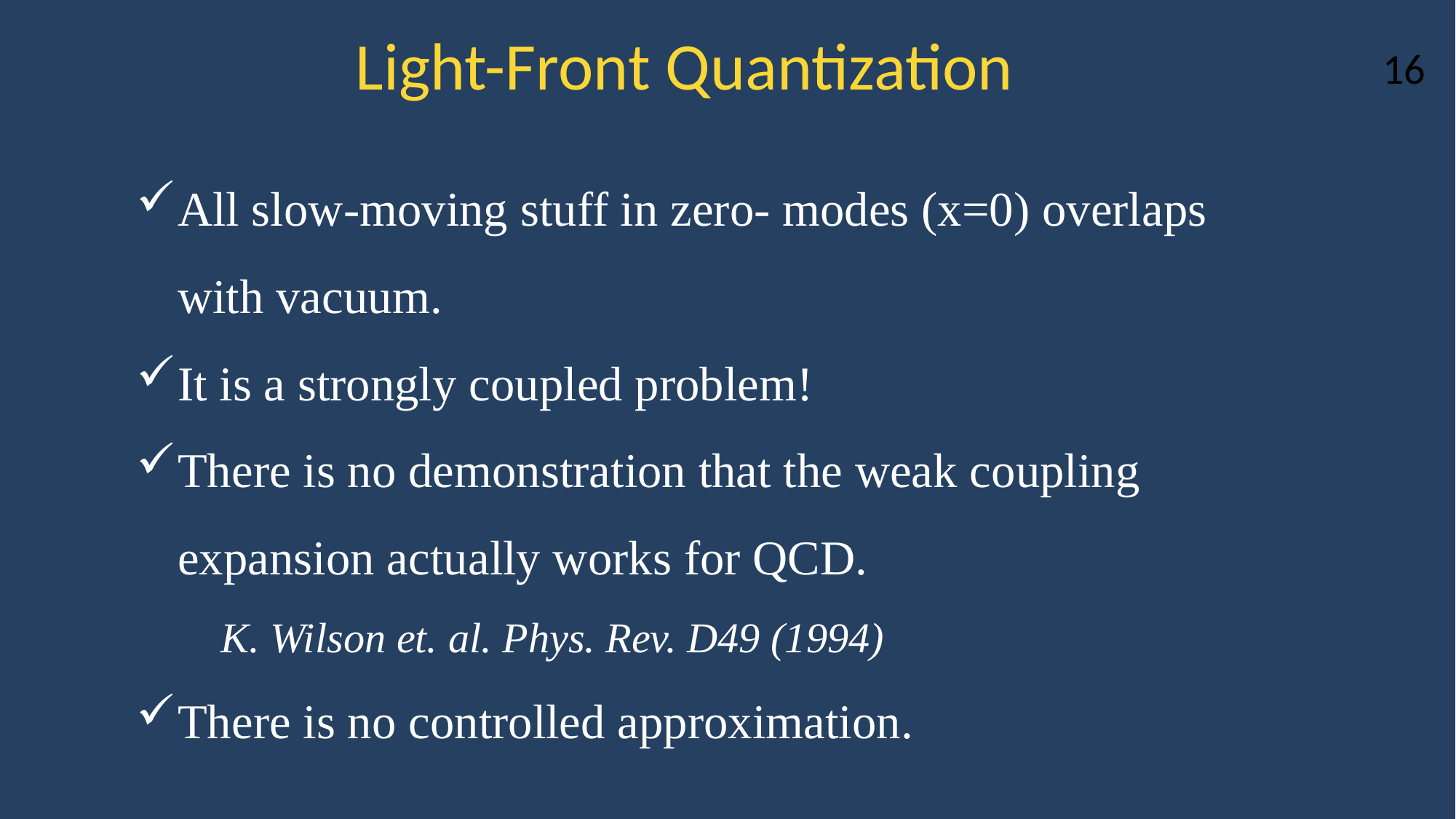

Light-Front Quantization
16
All slow-moving stuff in zero- modes (x=0) overlaps with vacuum.
It is a strongly coupled problem!
There is no demonstration that the weak coupling expansion actually works for QCD.
        K. Wilson et. al. Phys. Rev. D49 (1994)
There is no controlled approximation.